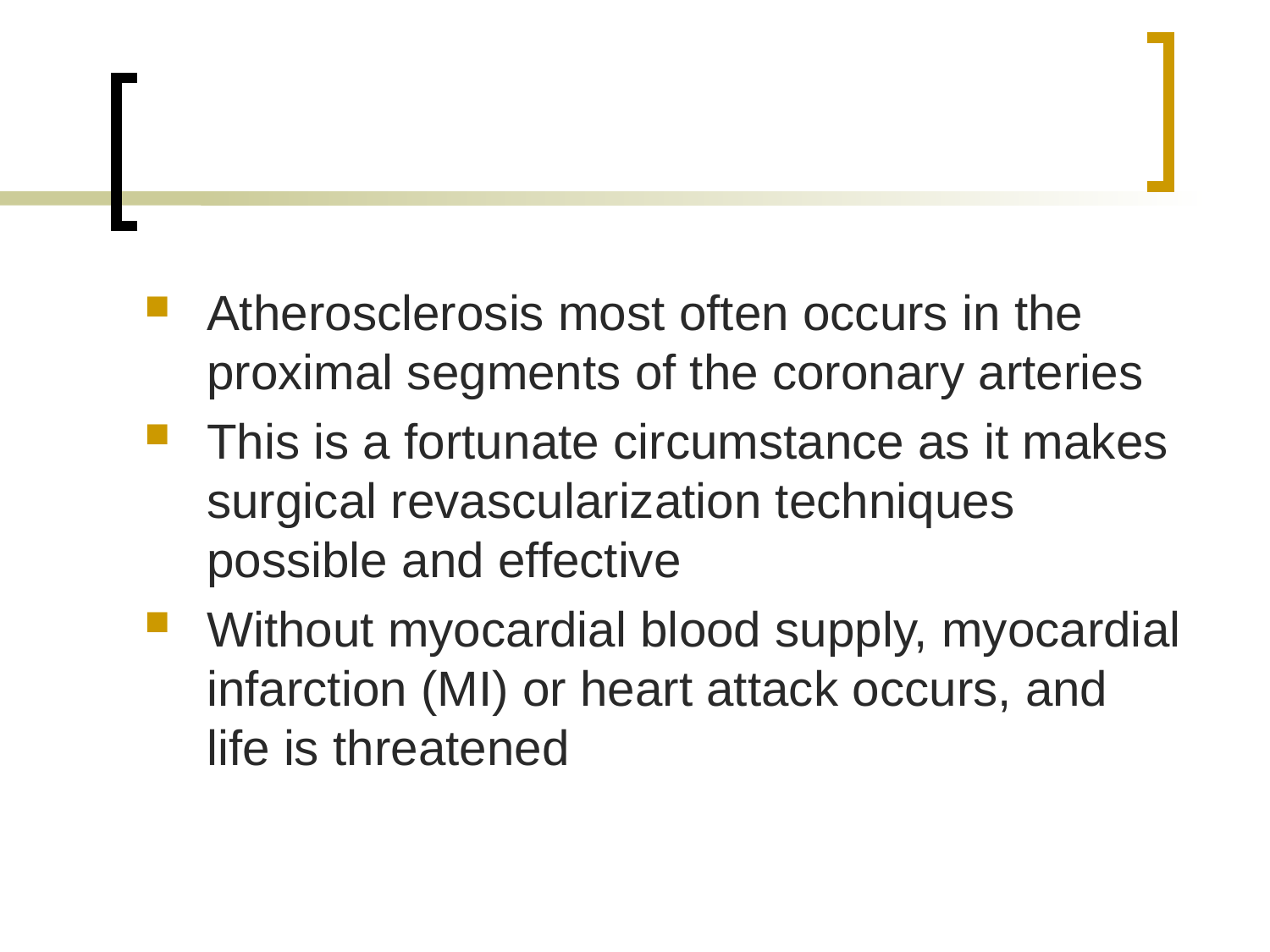

#
Atherosclerosis most often occurs in the proximal segments of the coronary arteries
This is a fortunate circumstance as it makes surgical revascularization techniques possible and effective
Without myocardial blood supply, myocardial infarction (MI) or heart attack occurs, and life is threatened